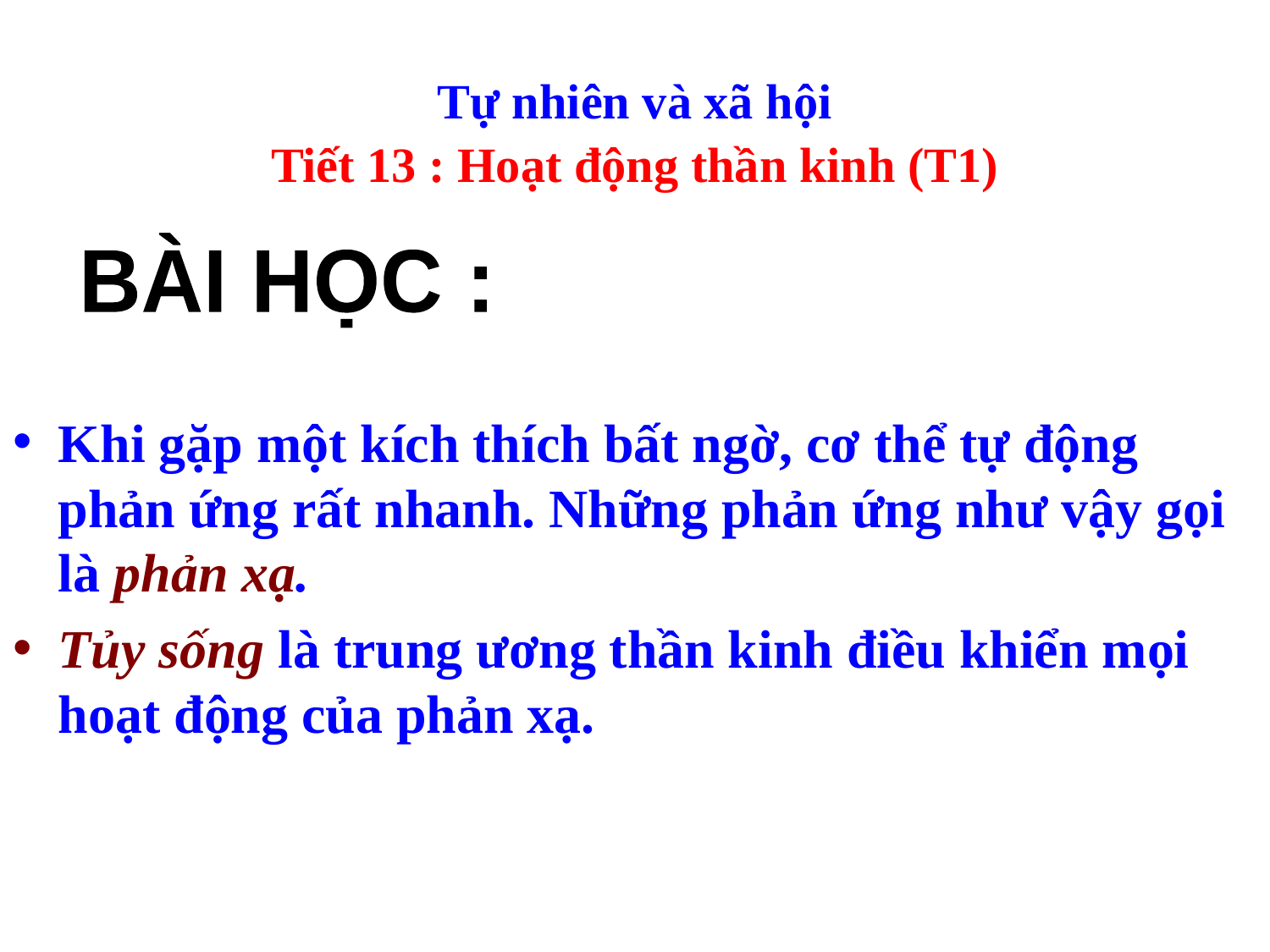

Tự nhiên và xã hội
Tiết 13 : Hoạt động thần kinh (T1)
 BÀI HỌC :
Khi gặp một kích thích bất ngờ, cơ thể tự động phản ứng rất nhanh. Những phản ứng như vậy gọi là phản xạ.
Tủy sống là trung ương thần kinh điều khiển mọi hoạt động của phản xạ.